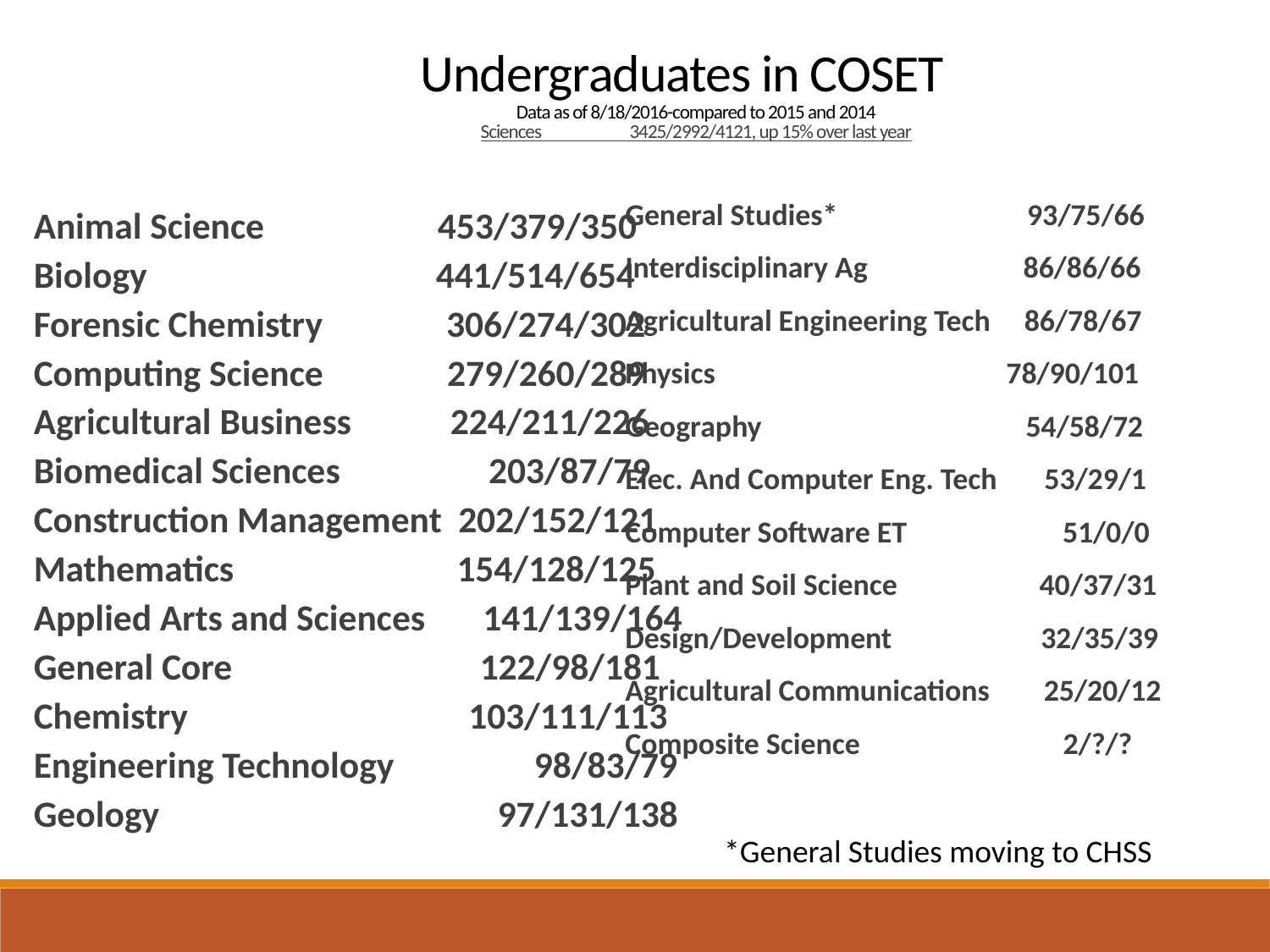

Undergraduates in COSET
Data as of 8/18/2016-compared to 2015 and 2014
Sciences                         3425/2992/4121, up 15% over last year

General Studies*                            93/75/66
Interdisciplinary Ag                       86/86/66
Agricultural Engineering Tech     86/78/67
Physics                                           78/90/101
Geography                                       54/58/72
Elec. And Computer Eng. Tech       53/29/1
Computer Software ET                       51/0/0
Plant and Soil Science                     40/37/31
Design/Development                      32/35/39
Agricultural Communications        25/20/12
Composite Science                              2/?/?

Animal Science                     453/379/350
Biology                                   441/514/654
Forensic Chemistry               306/274/302
Computing Science               279/260/289
Agricultural Business            224/211/226
Biomedical Sciences                  203/87/79
Construction Management  202/152/121
Mathematics                           154/128/125
Applied Arts and Sciences       141/139/164
General Core                              122/98/181
Chemistry                                  103/111/113
Engineering Technology                 98/83/79
Geology                                         97/131/138

*General Studies moving to CHSS